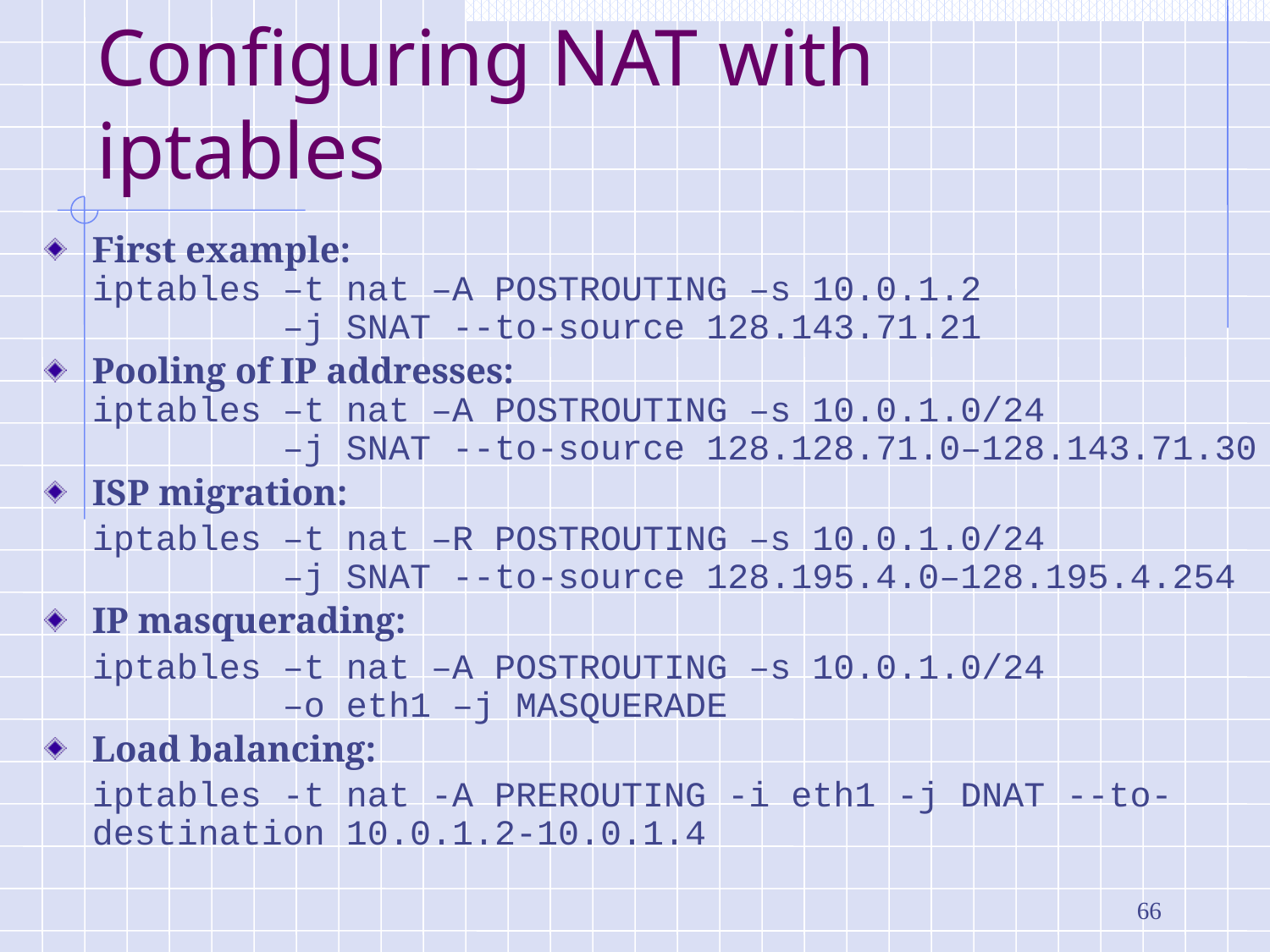

# Configuring NAT with iptables
First example:
iptables –t nat –A POSTROUTING –s 10.0.1.2
         –j SNAT --to-source 128.143.71.21
Pooling of IP addresses:
iptables –t nat –A POSTROUTING –s 10.0.1.0/24
         –j SNAT --to-source 128.128.71.0–128.143.71.30
ISP migration:
	iptables –t nat –R POSTROUTING –s 10.0.1.0/24
         –j SNAT --to-source 128.195.4.0–128.195.4.254
IP masquerading:
	iptables –t nat –A POSTROUTING –s 10.0.1.0/24
         –o eth1 –j MASQUERADE
Load balancing:
	iptables -t nat -A PREROUTING -i eth1 -j DNAT --to-destination 10.0.1.2-10.0.1.4
66